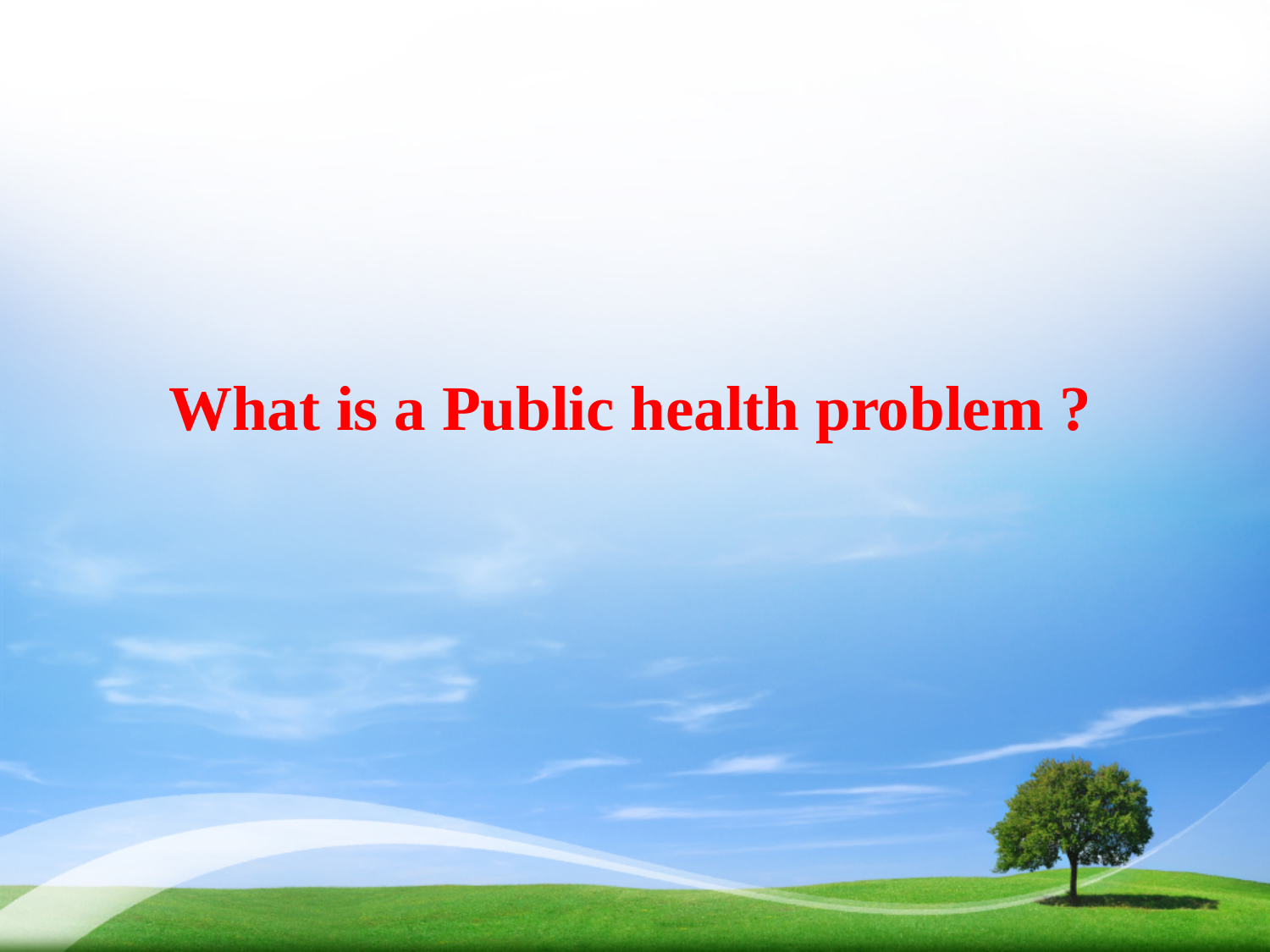

What is a Public health problem ?